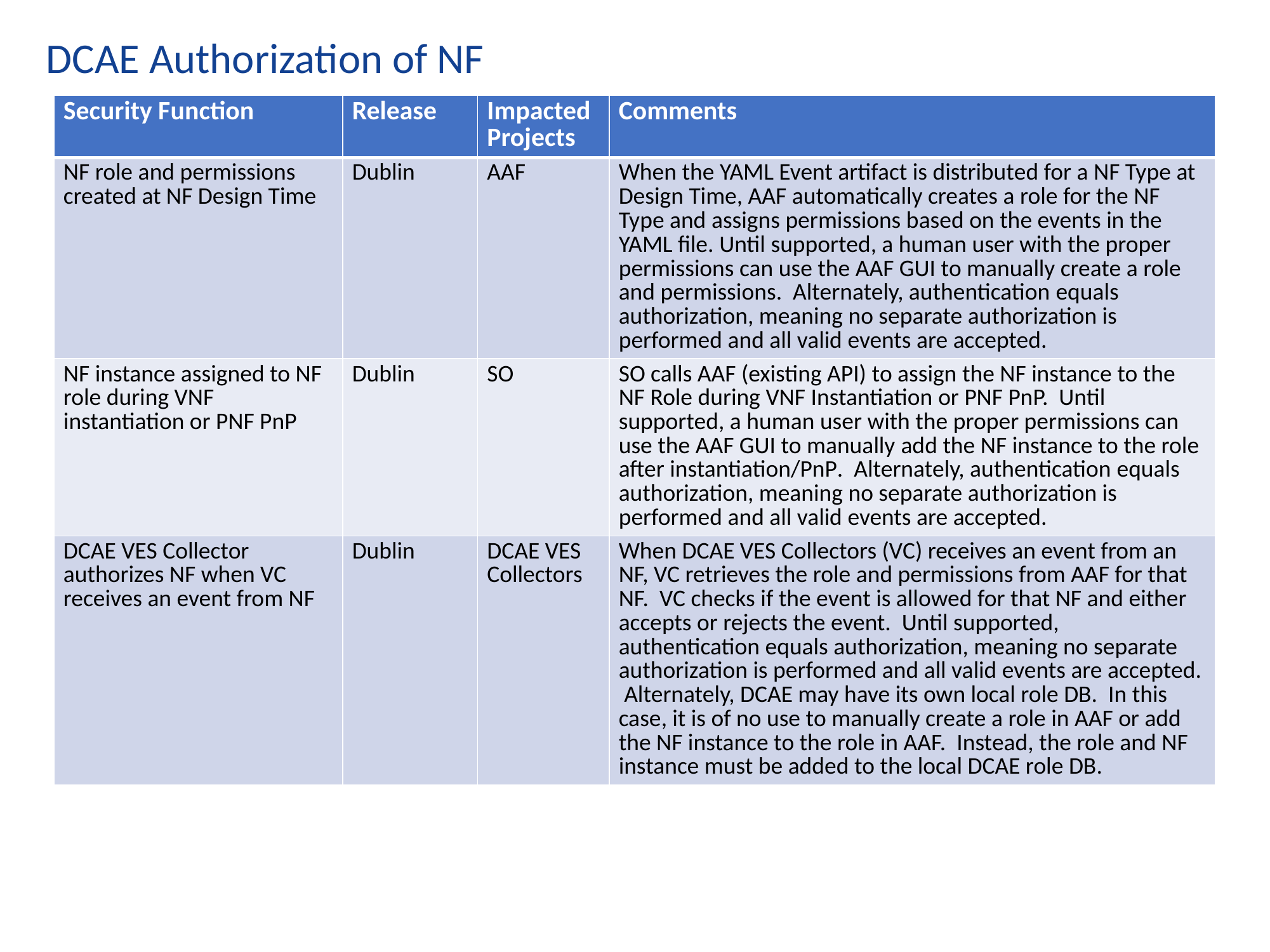

DCAE Authorization of NF
| Security Function | Release | Impacted Projects | Comments |
| --- | --- | --- | --- |
| NF role and permissions created at NF Design Time | Dublin | AAF | When the YAML Event artifact is distributed for a NF Type at Design Time, AAF automatically creates a role for the NF Type and assigns permissions based on the events in the YAML file. Until supported, a human user with the proper permissions can use the AAF GUI to manually create a role and permissions. Alternately, authentication equals authorization, meaning no separate authorization is performed and all valid events are accepted. |
| NF instance assigned to NF role during VNF instantiation or PNF PnP | Dublin | SO | SO calls AAF (existing API) to assign the NF instance to the NF Role during VNF Instantiation or PNF PnP. Until supported, a human user with the proper permissions can use the AAF GUI to manually add the NF instance to the role after instantiation/PnP. Alternately, authentication equals authorization, meaning no separate authorization is performed and all valid events are accepted. |
| DCAE VES Collector authorizes NF when VC receives an event from NF | Dublin | DCAE VES Collectors | When DCAE VES Collectors (VC) receives an event from an NF, VC retrieves the role and permissions from AAF for that NF. VC checks if the event is allowed for that NF and either accepts or rejects the event. Until supported, authentication equals authorization, meaning no separate authorization is performed and all valid events are accepted. Alternately, DCAE may have its own local role DB. In this case, it is of no use to manually create a role in AAF or add the NF instance to the role in AAF. Instead, the role and NF instance must be added to the local DCAE role DB. |